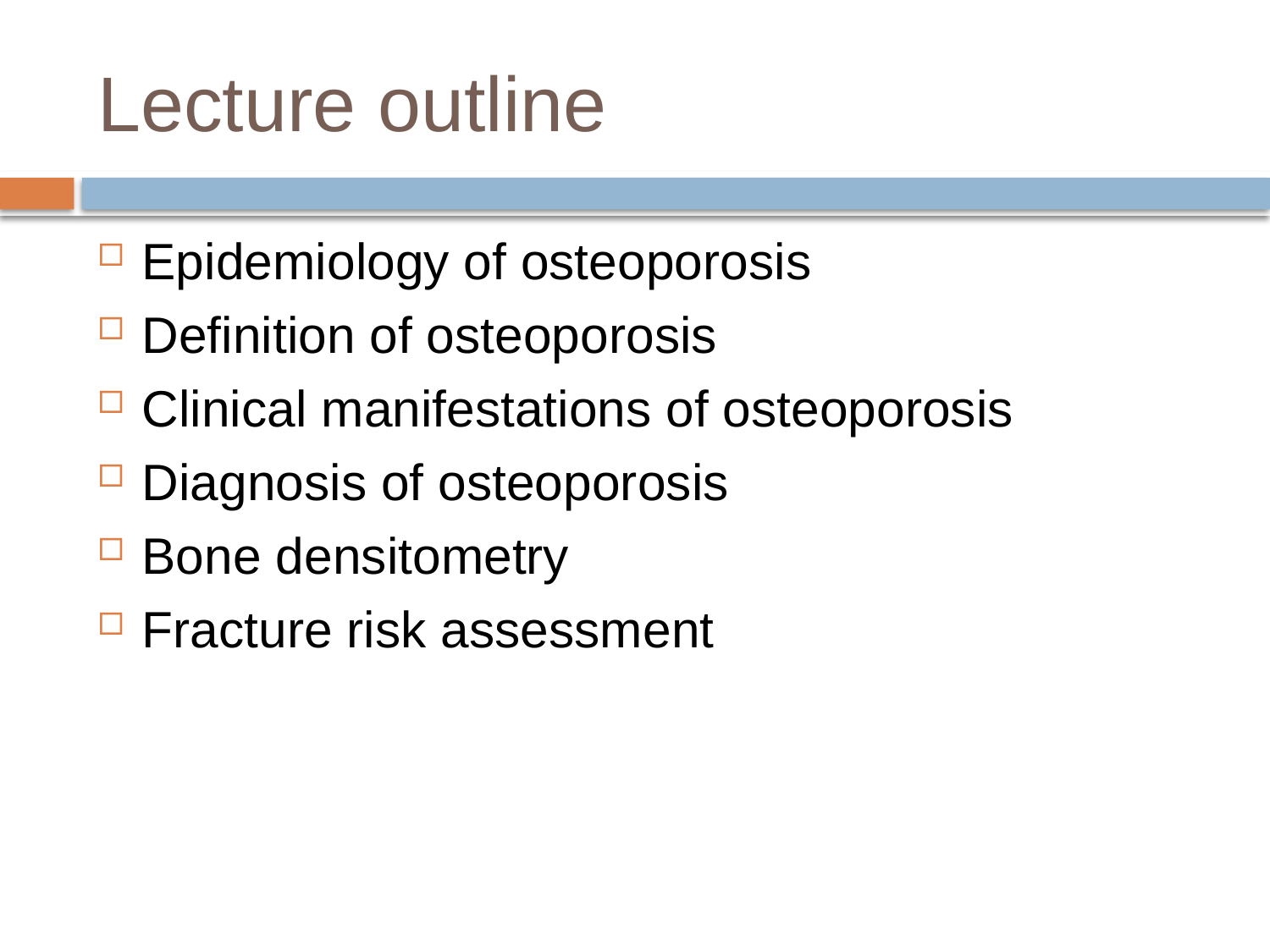

# Lecture outline
Epidemiology of osteoporosis
Definition of osteoporosis
Clinical manifestations of osteoporosis
Diagnosis of osteoporosis
Bone densitometry
Fracture risk assessment